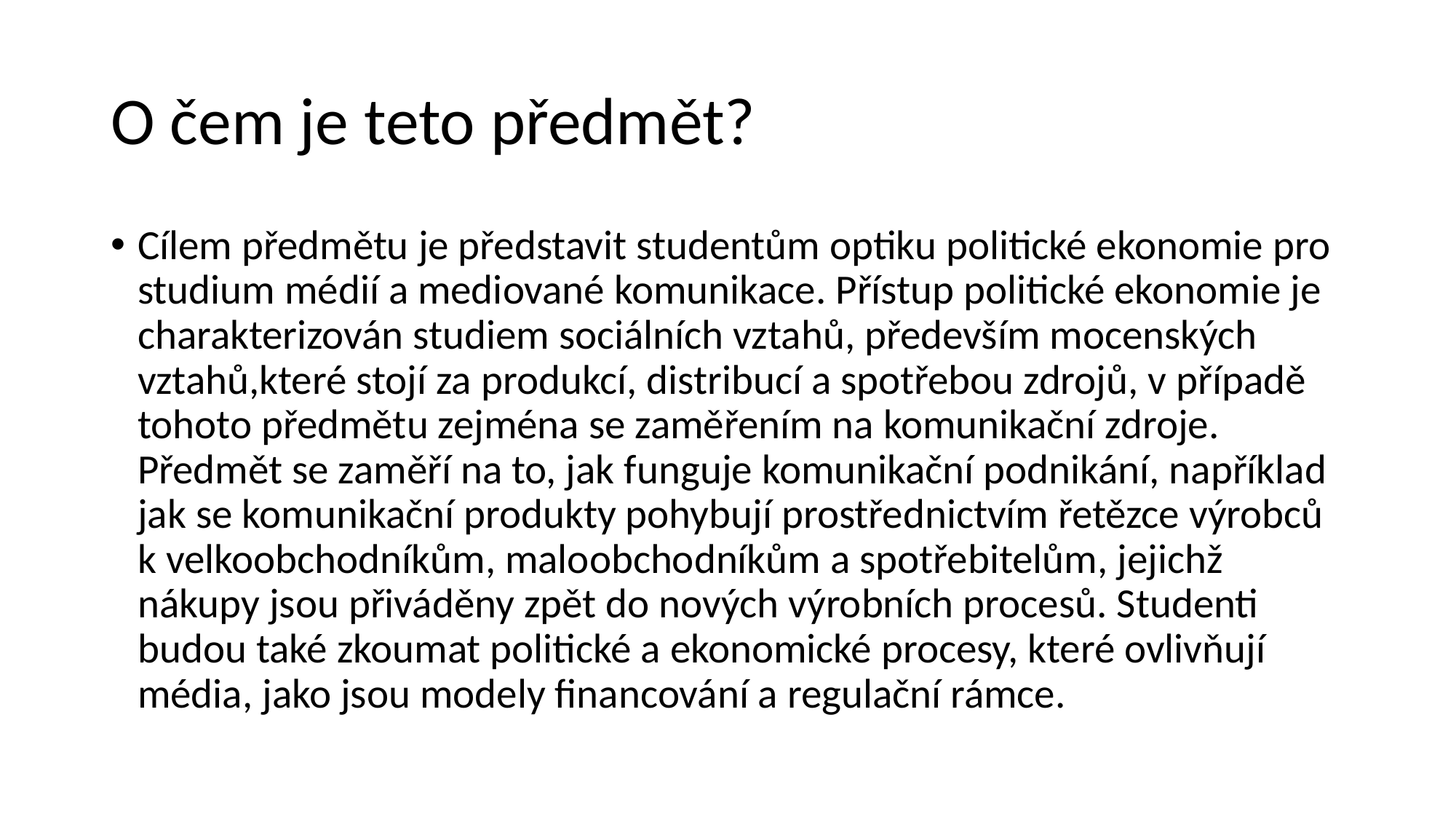

# O čem je teto předmět?
Cílem předmětu je představit studentům optiku politické ekonomie pro studium médií a mediované komunikace. Přístup politické ekonomie je charakterizován studiem sociálních vztahů, především mocenských vztahů,které stojí za produkcí, distribucí a spotřebou zdrojů, v případě tohoto předmětu zejména se zaměřením na komunikační zdroje. Předmět se zaměří na to, jak funguje komunikační podnikání, například jak se komunikační produkty pohybují prostřednictvím řetězce výrobců k velkoobchodníkům, maloobchodníkům a spotřebitelům, jejichž nákupy jsou přiváděny zpět do nových výrobních procesů. Studenti budou také zkoumat politické a ekonomické procesy, které ovlivňují média, jako jsou modely financování a regulační rámce.